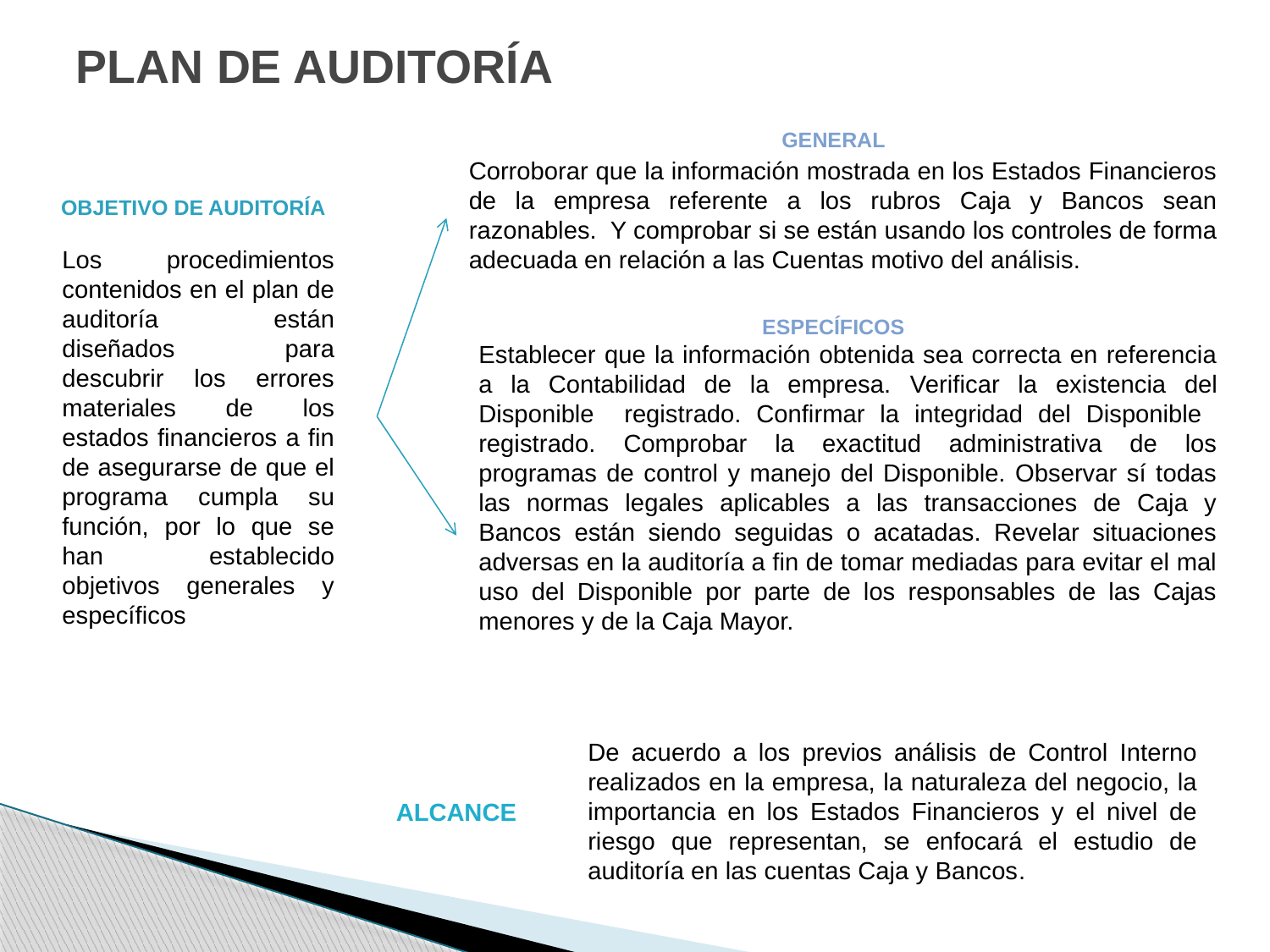

# PLAN DE AUDITORÍA
GENERAL
Corroborar que la información mostrada en los Estados Financieros de la empresa referente a los rubros Caja y Bancos sean razonables.  Y comprobar si se están usando los controles de forma adecuada en relación a las Cuentas motivo del análisis.
OBJETIVO DE AUDITORÍA
Los procedimientos contenidos en el plan de auditoría están diseñados para descubrir los errores materiales de los estados financieros a fin de asegurarse de que el programa cumpla su función, por lo que se han establecido objetivos generales y específicos
ESPECÍFICOS
Establecer que la información obtenida sea correcta en referencia a la Contabilidad de la empresa. Verificar la existencia del Disponible  registrado. Confirmar la integridad del Disponible  registrado. Comprobar la exactitud administrativa de los programas de control y manejo del Disponible. Observar sí todas las normas legales aplicables a las transacciones de Caja y Bancos están siendo seguidas o acatadas. Revelar situaciones adversas en la auditoría a fin de tomar mediadas para evitar el mal uso del Disponible por parte de los responsables de las Cajas menores y de la Caja Mayor.
De acuerdo a los previos análisis de Control Interno realizados en la empresa, la naturaleza del negocio, la importancia en los Estados Financieros y el nivel de riesgo que representan, se enfocará el estudio de auditoría en las cuentas Caja y Bancos.
ALCANCE